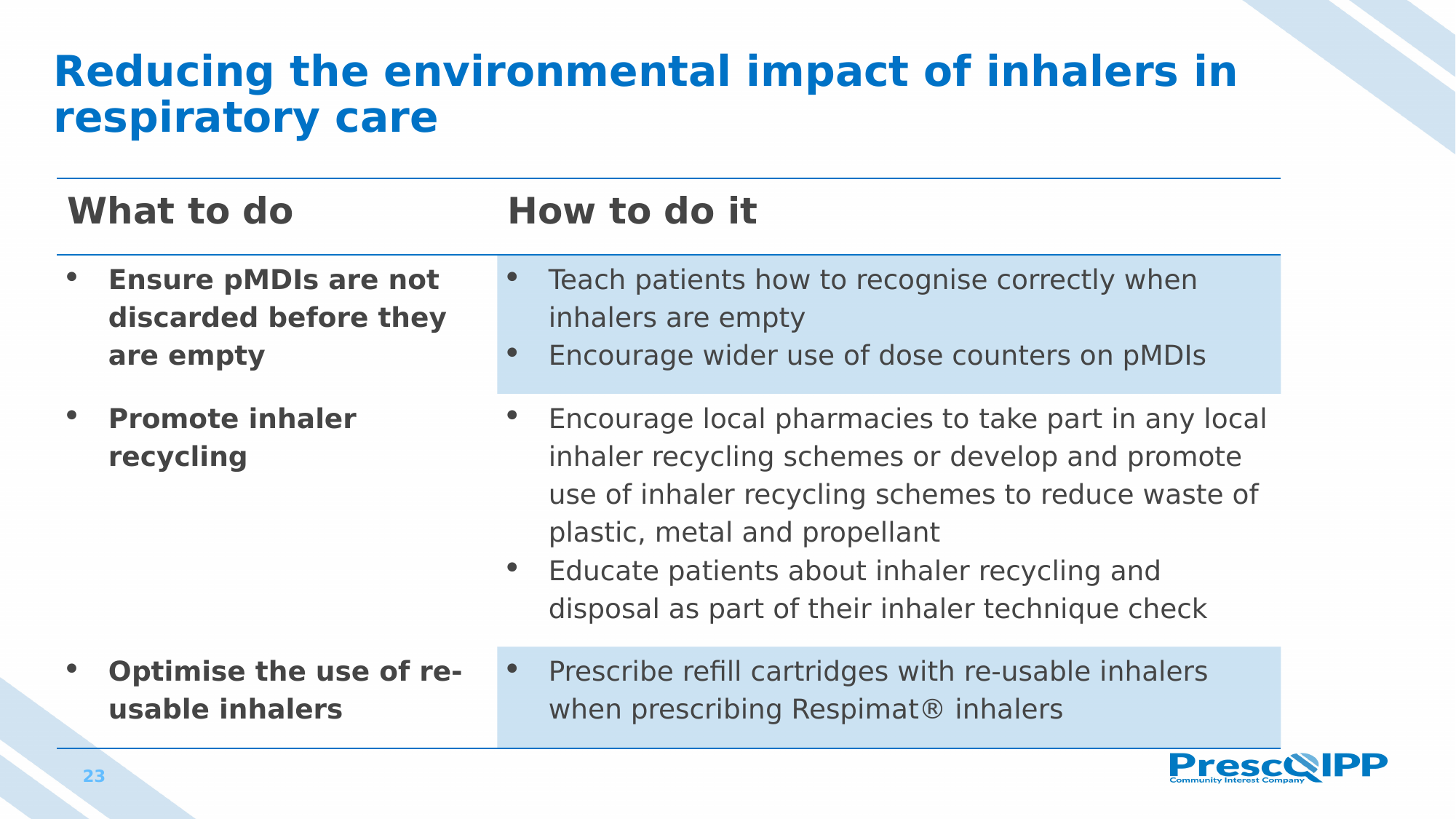

# Reducing the environmental impact of inhalers in respiratory care
| What to do | How to do it |
| --- | --- |
| Ensure pMDIs are not discarded before they are empty | Teach patients how to recognise correctly when inhalers are empty Encourage wider use of dose counters on pMDIs |
| Promote inhaler recycling | Encourage local pharmacies to take part in any local inhaler recycling schemes or develop and promote use of inhaler recycling schemes to reduce waste of plastic, metal and propellant Educate patients about inhaler recycling and disposal as part of their inhaler technique check |
| Optimise the use of re-usable inhalers | Prescribe refill cartridges with re-usable inhalers when prescribing Respimat® inhalers |
23